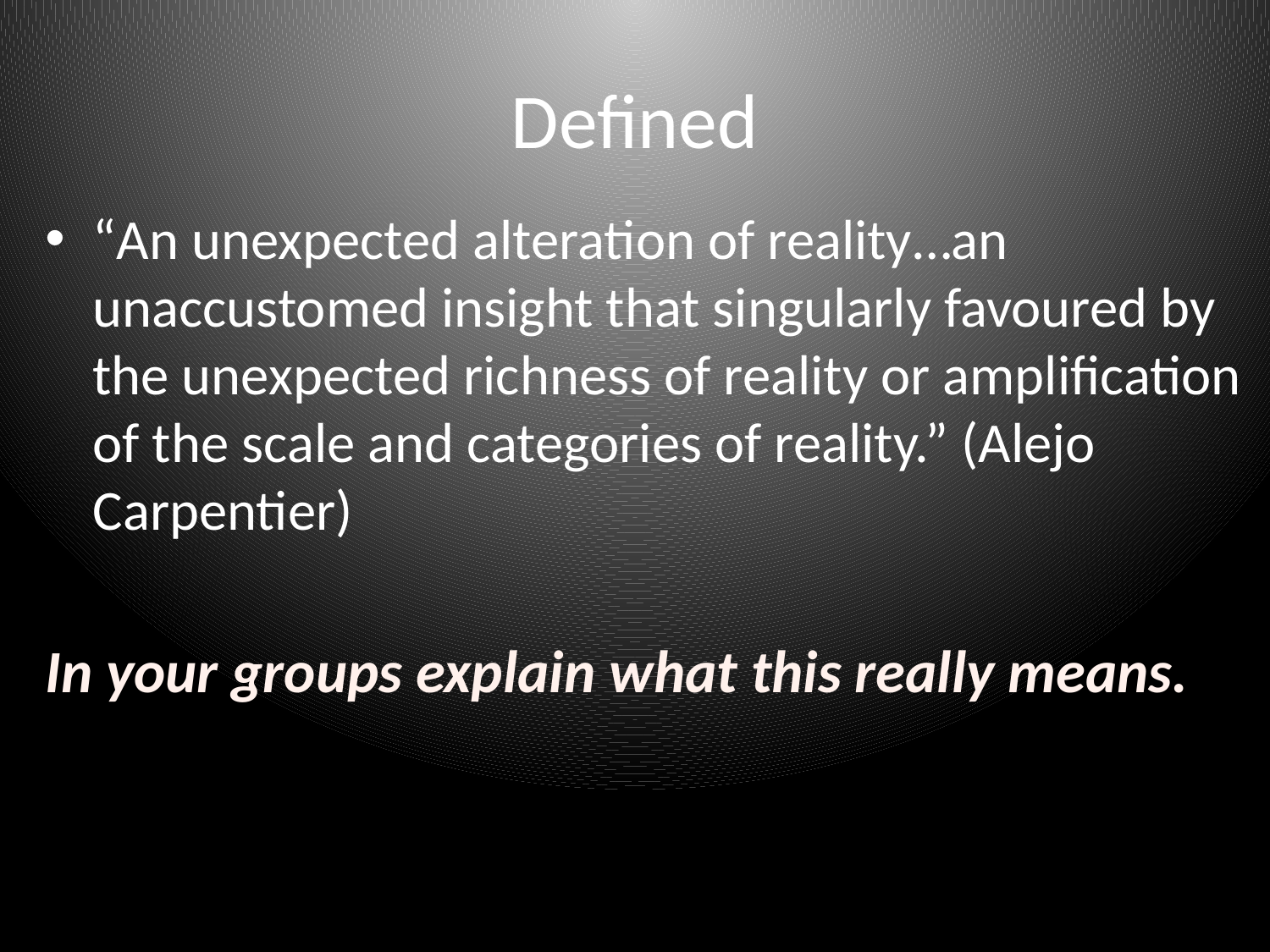

# Defined
“An unexpected alteration of reality…an unaccustomed insight that singularly favoured by the unexpected richness of reality or amplification of the scale and categories of reality.” (Alejo Carpentier)

In your groups explain what this really means.